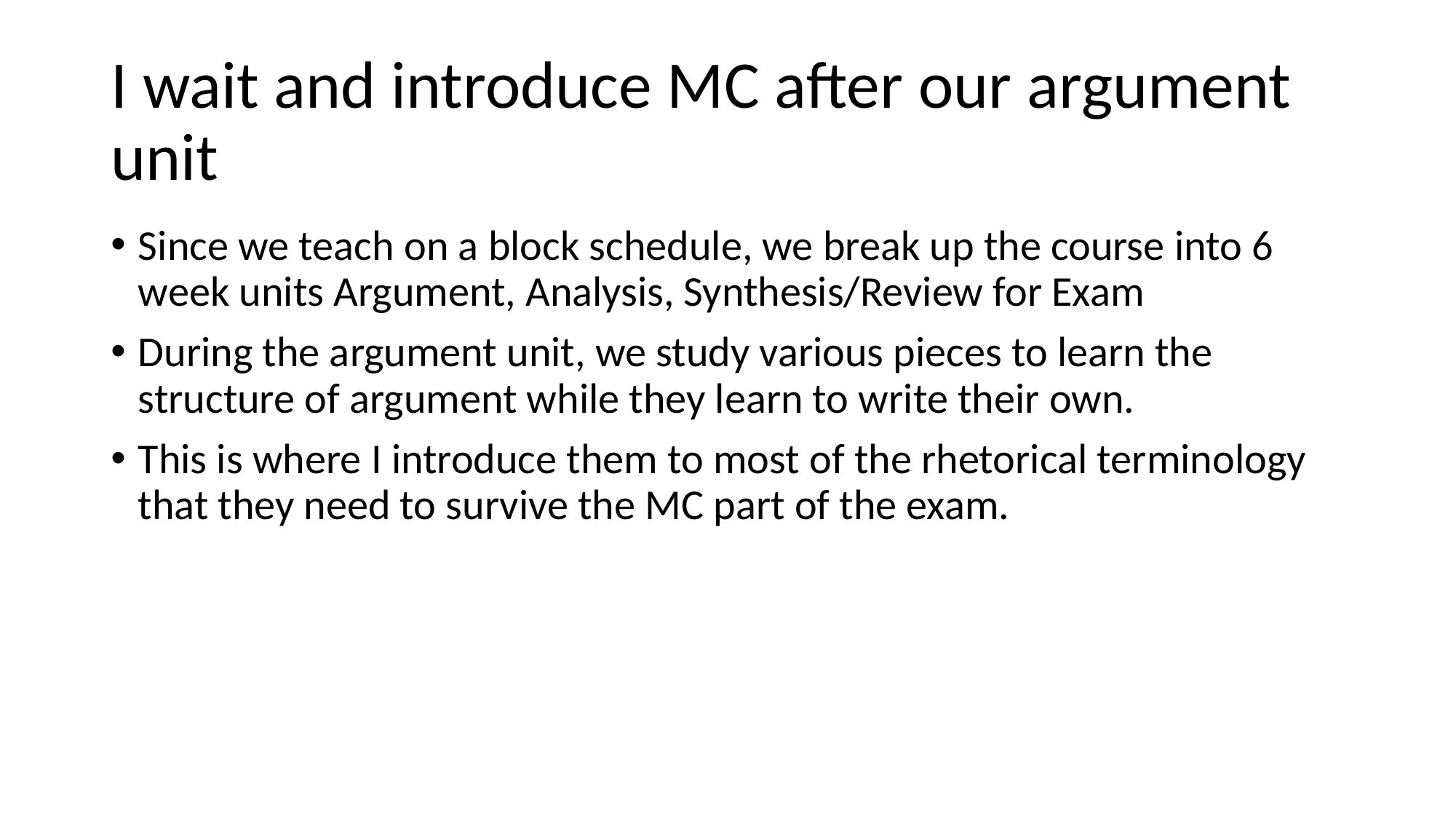

# I wait and introduce MC after our argument unit
Since we teach on a block schedule, we break up the course into 6 week units Argument, Analysis, Synthesis/Review for Exam
During the argument unit, we study various pieces to learn the structure of argument while they learn to write their own.
This is where I introduce them to most of the rhetorical terminology that they need to survive the MC part of the exam.